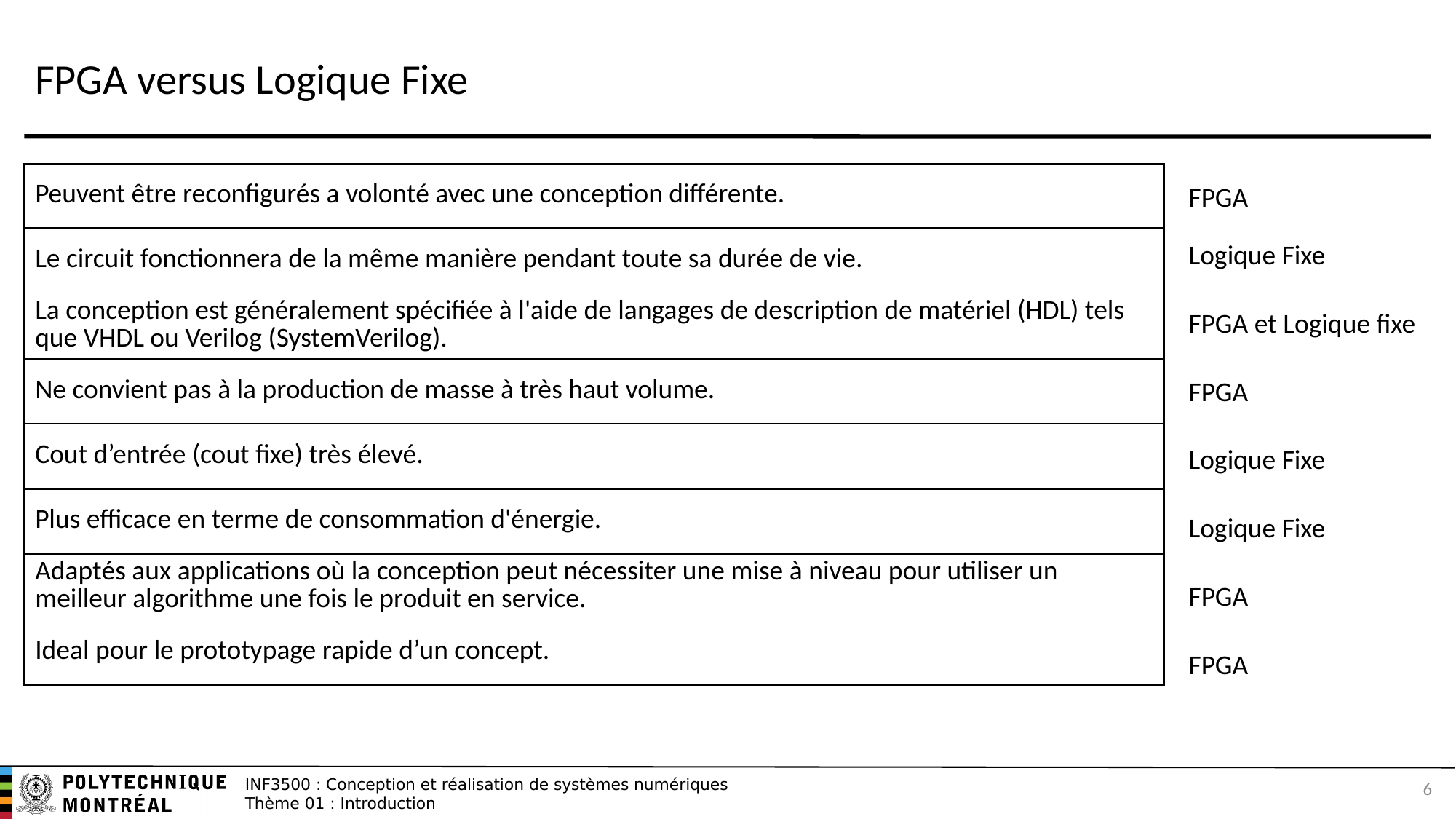

# FPGA versus Logique Fixe
| Peuvent être reconfigurés a volonté avec une conception différente. |
| --- |
| Le circuit fonctionnera de la même manière pendant toute sa durée de vie. |
| La conception est généralement spécifiée à l'aide de langages de description de matériel (HDL) tels que VHDL ou Verilog (SystemVerilog). |
| Ne convient pas à la production de masse à très haut volume. |
| Cout d’entrée (cout fixe) très élevé. |
| Plus efficace en terme de consommation d'énergie. |
| Adaptés aux applications où la conception peut nécessiter une mise à niveau pour utiliser un meilleur algorithme une fois le produit en service. |
| Ideal pour le prototypage rapide d’un concept. |
FPGA
Logique Fixe
FPGA et Logique fixe
FPGA
Logique Fixe
Logique Fixe
FPGA
FPGA
6